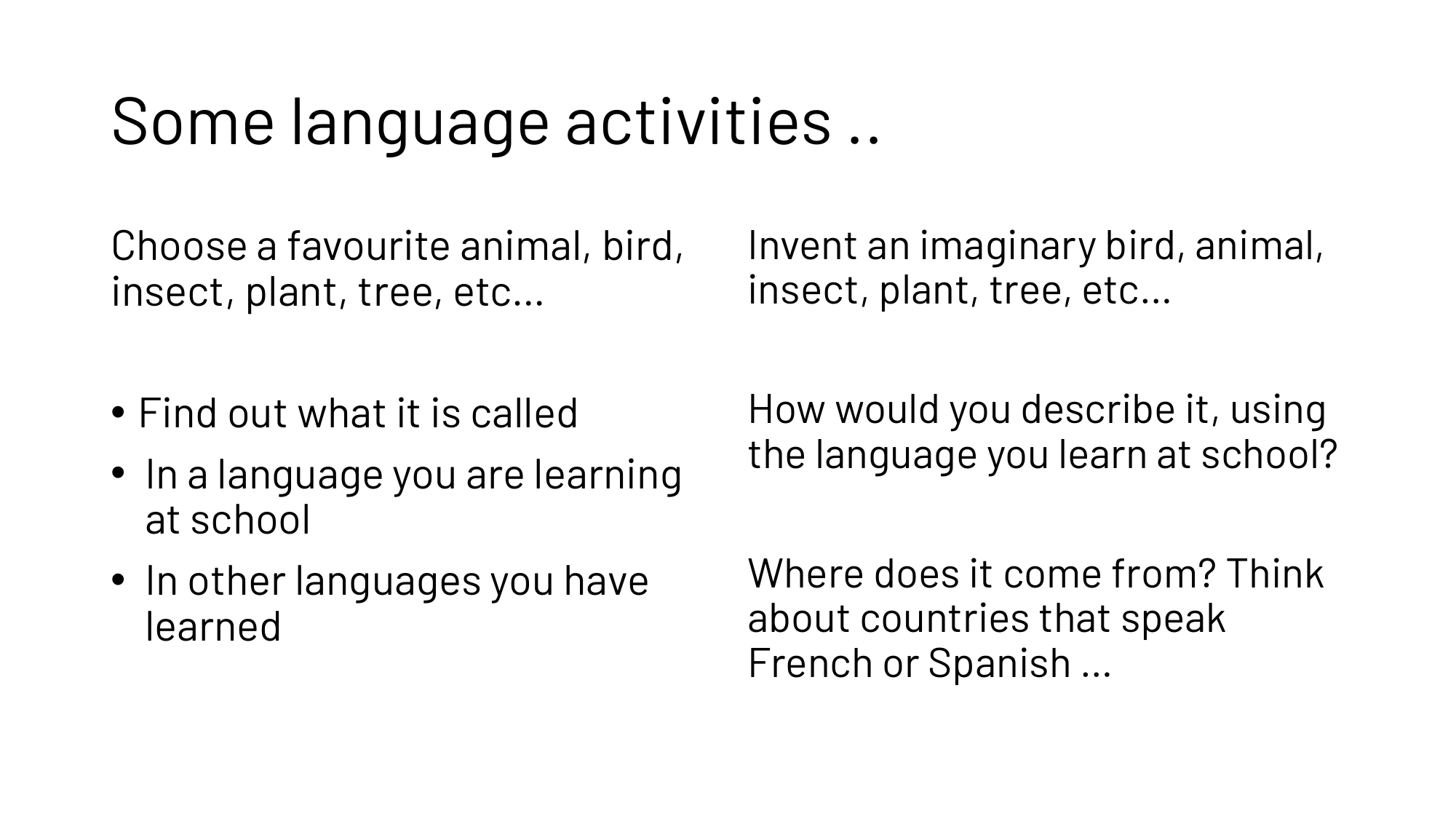

# Some language activities ..
Choose a favourite animal, bird, insect, plant, tree, etc…

Find out what it is called
In a language you are learning at school
In other languages you have learned

Invent an imaginary bird, animal, insect, plant, tree, etc…

How would you describe it, using the language you learn at school?

Where does it come from? Think about countries that speak French or Spanish …